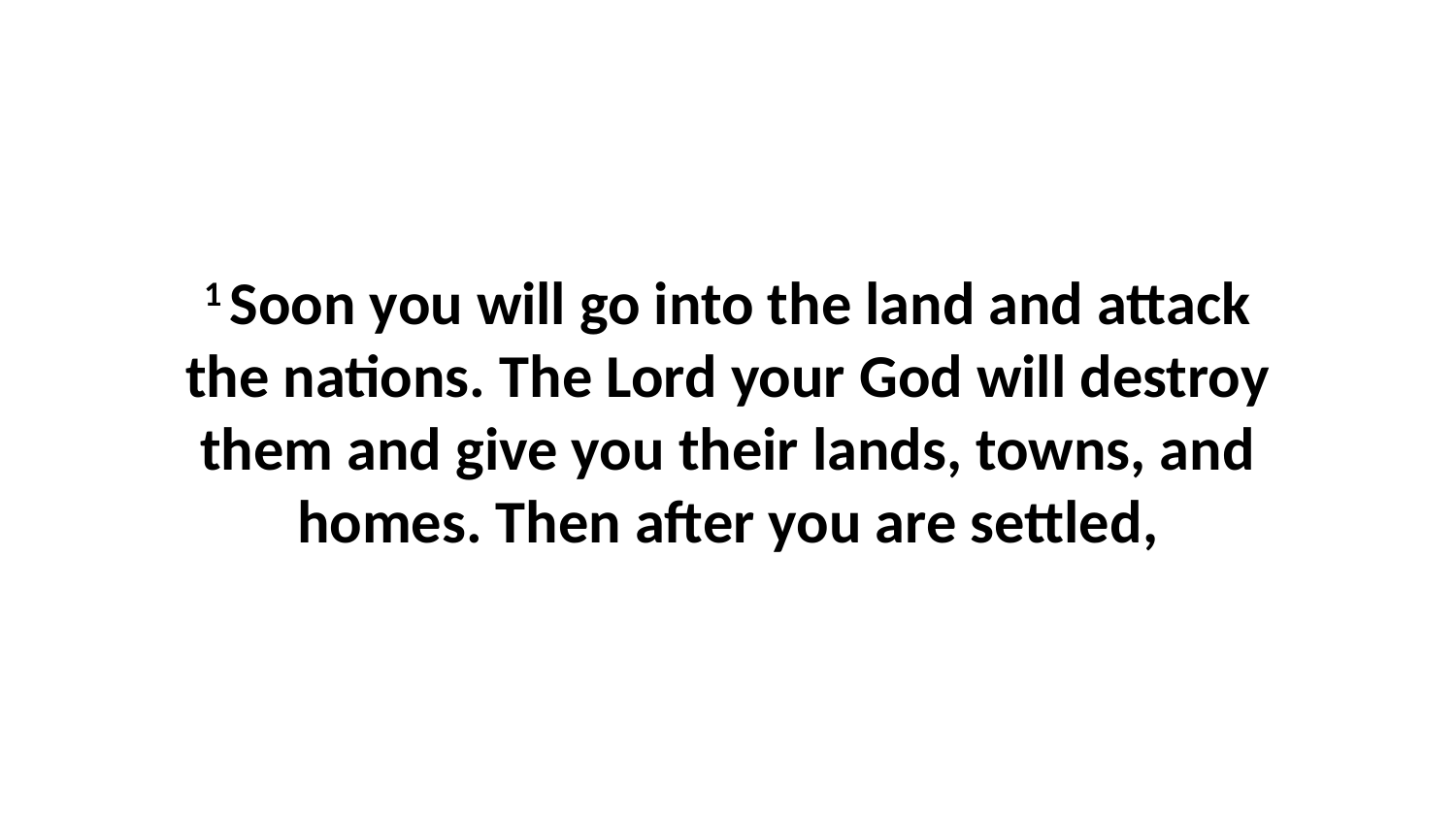

1 Soon you will go into the land and attack the nations. The Lord your God will destroy them and give you their lands, towns, and homes. Then after you are settled,